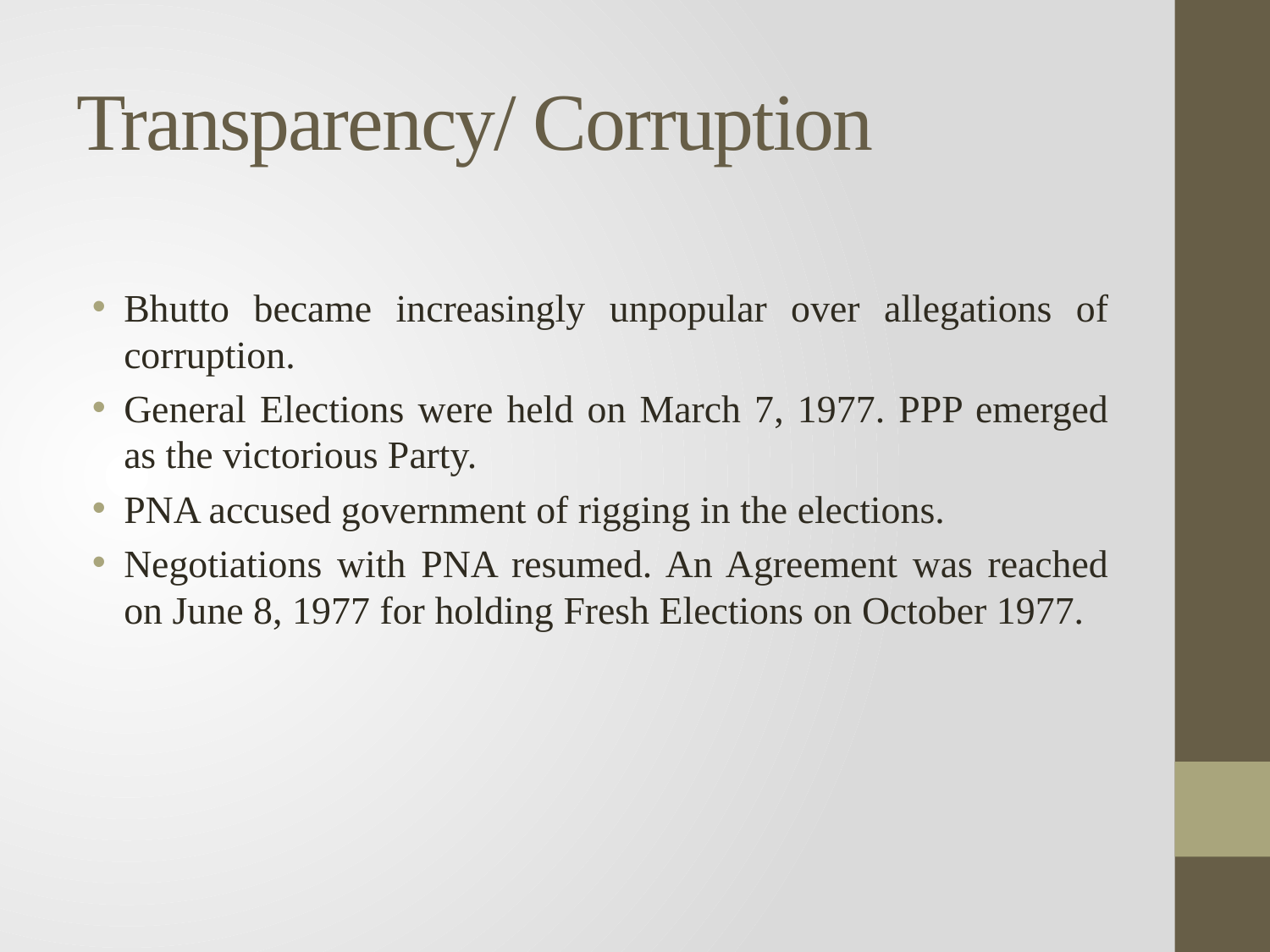

# Transparency/ Corruption

Bhutto became increasingly unpopular over allegations of corruption.
General Elections were held on March 7, 1977. PPP emerged as the victorious Party.
PNA accused government of rigging in the elections.
Negotiations with PNA resumed. An Agreement was reached on June 8, 1977 for holding Fresh Elections on October 1977.